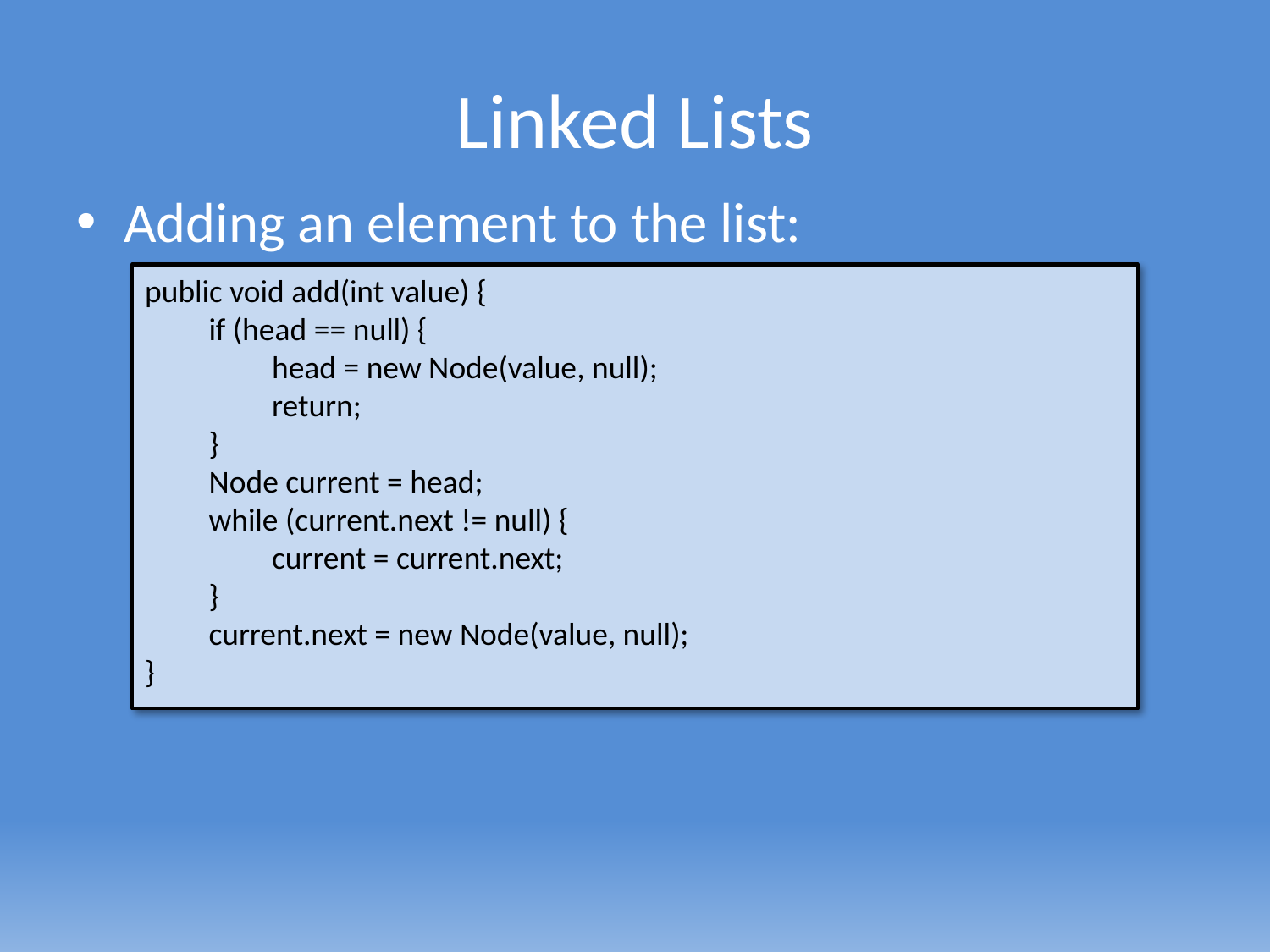

# Linked Lists
Adding an element to the list:

public void add(int value) {
	if (head == null) {
		head = new Node(value, null);
		return;
	}
	Node current = head;
	while (current.next != null) {
		current = current.next;
	}
	current.next = new Node(value, null);
}